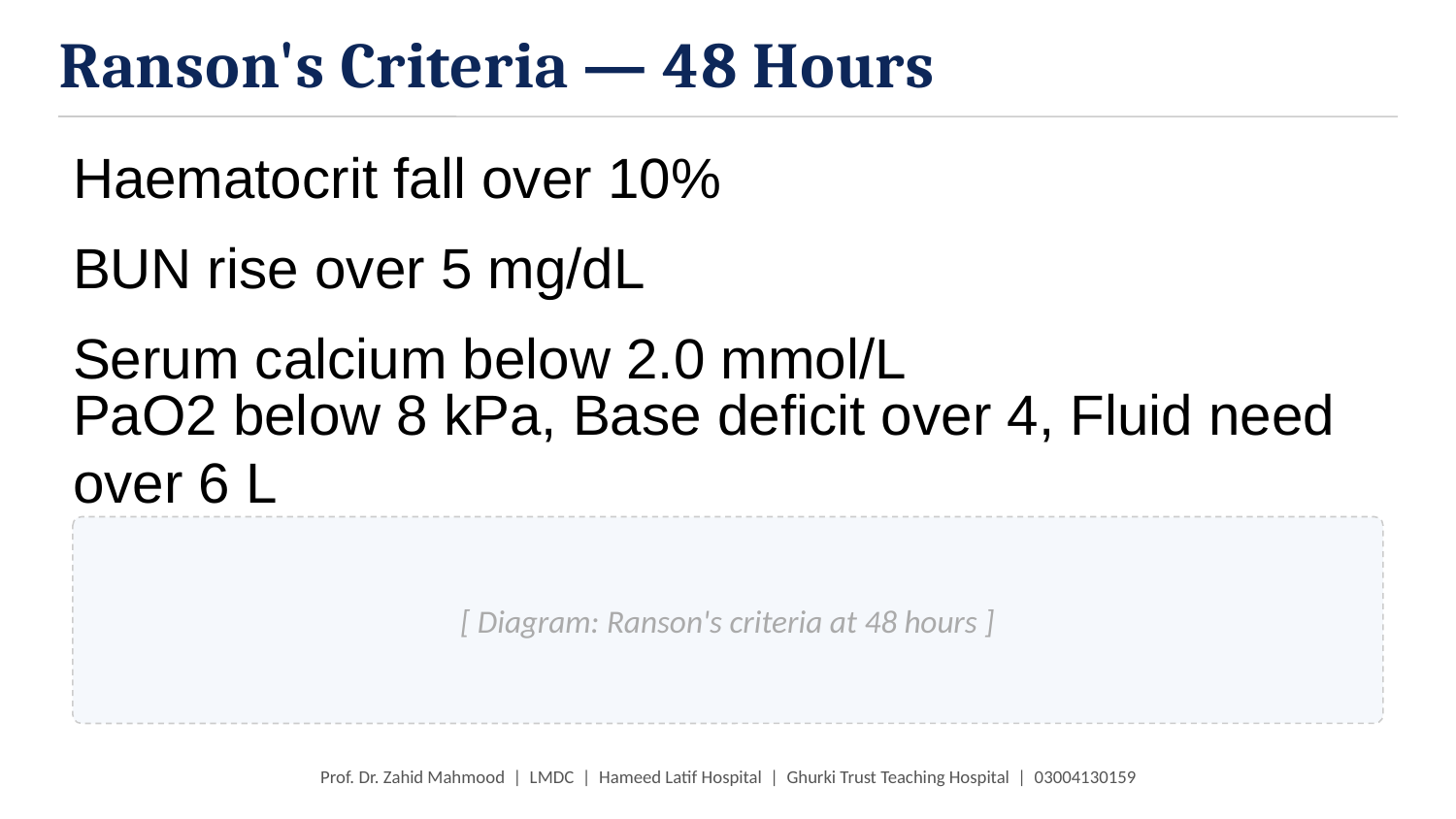

Ranson's Criteria — 48 Hours

Haematocrit fall over 10%
BUN rise over 5 mg/dL
Serum calcium below 2.0 mmol/L
PaO2 below 8 kPa, Base deficit over 4, Fluid need over 6 L

[ Diagram: Ranson's criteria at 48 hours ]
Prof. Dr. Zahid Mahmood  |  LMDC  |  Hameed Latif Hospital  |  Ghurki Trust Teaching Hospital  |  03004130159